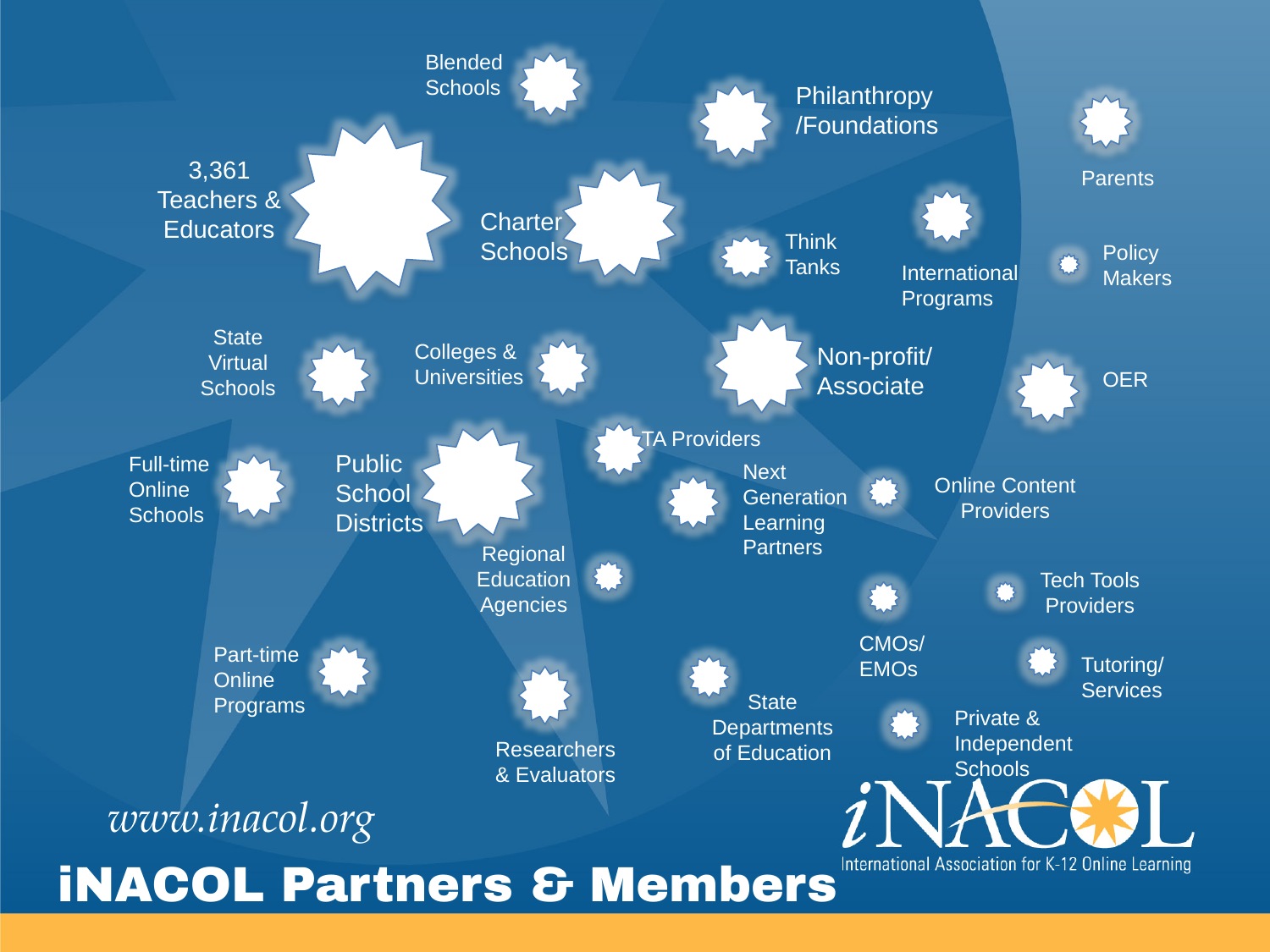

Blended
Schools

Philanthropy/Foundations

3,361 Teachers & Educators
Parents

Charter Schools
Think Tanks
Policy Makers

International Programs

State Virtual Schools

Colleges & Universities
Non-profit/
Associate

OER
TA Providers

Public School Districts
Full-time Online Schools
Next Generation Learning Partners

Online Content Providers

Regional Education Agencies

Tech Tools Providers

CMOs/EMOs
Part-time Online Programs

Tutoring/Services

State Departments of Education
Private & Independent Schools

Researchers & Evaluators
# iNACOL Partners & Members